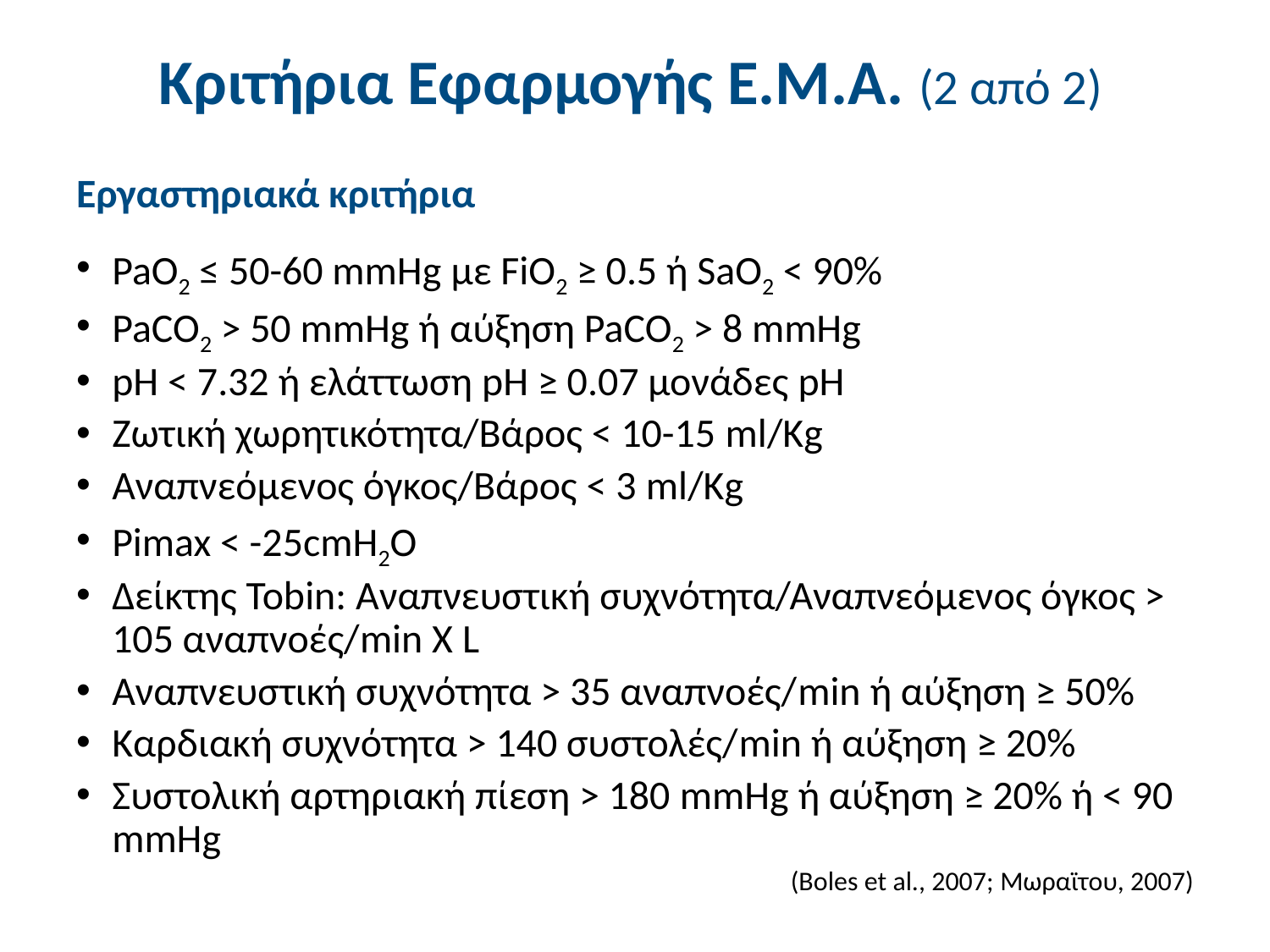

# Κριτήρια Εφαρμογής Ε.Μ.Α. (2 από 2)
Εργαστηριακά κριτήρια
PaO2 ≤ 50-60 mmHg με FiO2 ≥ 0.5 ή SaO2 < 90%
PaCO2 > 50 mmHg ή αύξηση PaCO2 > 8 mmHg
pH < 7.32 ή ελάττωση pH ≥ 0.07 μονάδες pH
Ζωτική χωρητικότητα/Βάρος < 10-15 ml/Kg
Αναπνεόμενος όγκος/Βάρος < 3 ml/Kg
Pimax < -25cmH2O
Δείκτης Tobin: Αναπνευστική συχνότητα/Αναπνεόμενος όγκος > 105 αναπνοές/min Χ L
Αναπνευστική συχνότητα > 35 αναπνοές/min ή αύξηση ≥ 50%
Καρδιακή συχνότητα > 140 συστολές/min ή αύξηση ≥ 20%
Συστολική αρτηριακή πίεση > 180 mmHg ή αύξηση ≥ 20% ή < 90 mmHg
(Boles et al., 2007; Μωραϊτου, 2007)